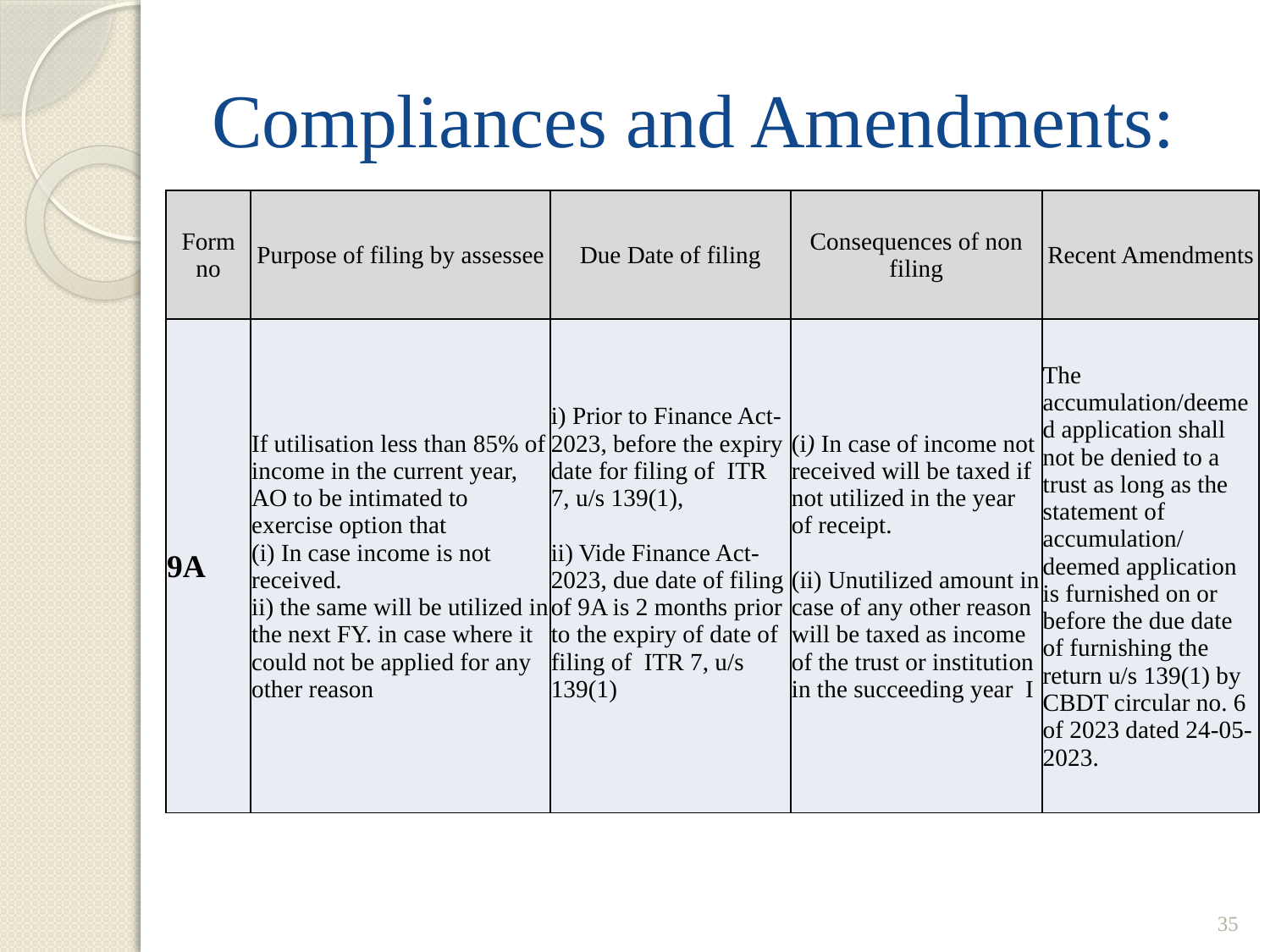

# Compliances and Amendments:
| Form no | Purpose of filing by assessee | Due Date of filing | Consequences of non filing | Recent Amendments |
| --- | --- | --- | --- | --- |
| 9A | If utilisation less than 85% of income in the current year, AO to be intimated to exercise option that (i) In case income is not received. ii) the same will be utilized in the next FY. in case where it could not be applied for any other reason | i) Prior to Finance Act-2023, before the expiry date for filing of ITR 7, u/s 139(1), ii) Vide Finance Act-2023, due date of filing of 9A is 2 months prior to the expiry of date of filing of ITR 7, u/s 139(1) | (i) In case of income not received will be taxed if not utilized in the year of receipt. (ii) Unutilized amount in case of any other reason will be taxed as income of the trust or institution in the succeeding year I | The accumulation/deemed application shall not be denied to a trust as long as the statement of accumulation/ deemed application is furnished on or before the due date of furnishing the return u/s 139(1) by CBDT circular no. 6 of 2023 dated 24-05-2023. |
35